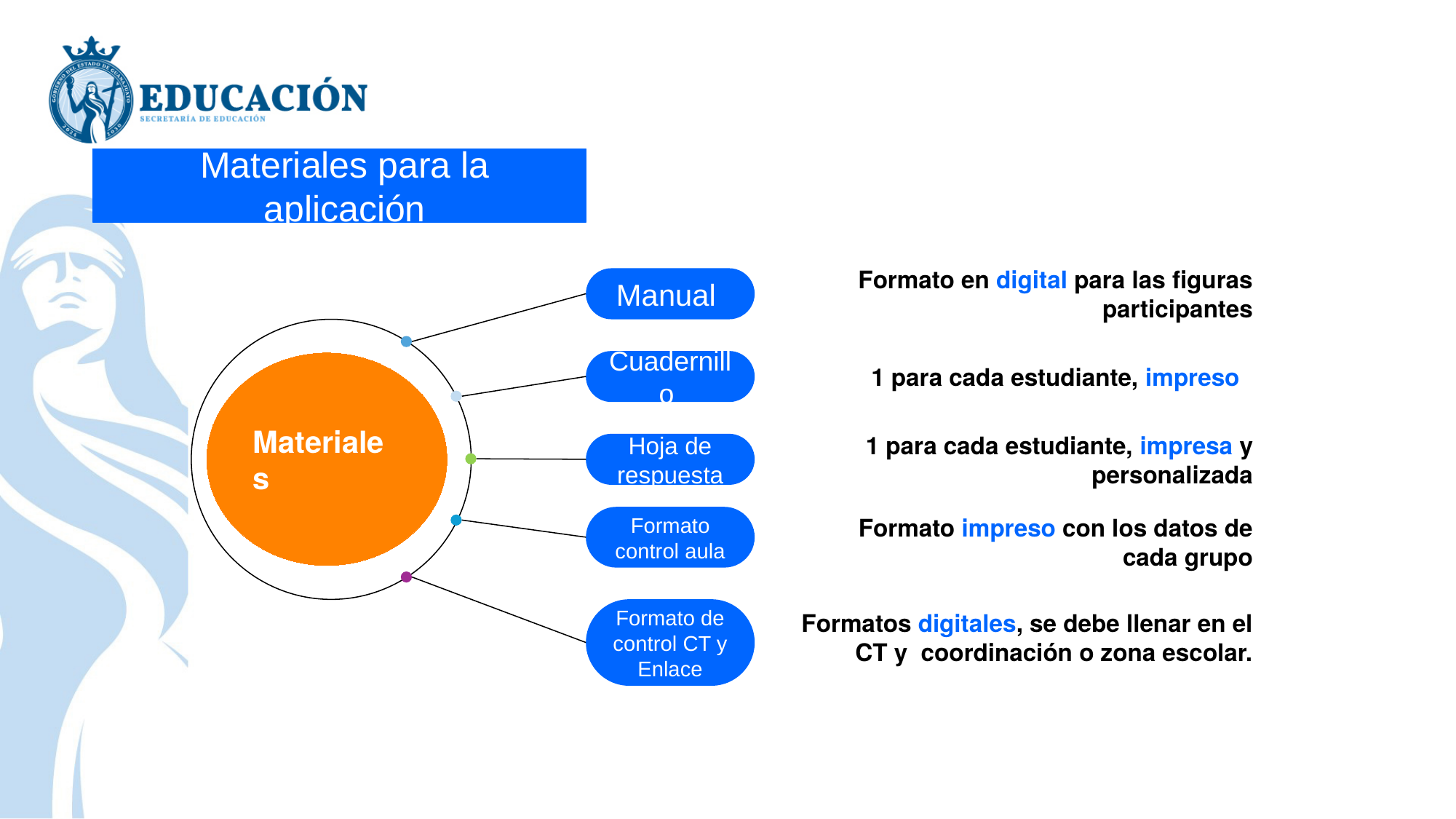

Materiales para la aplicación
Formato en digital para las figuras participantes
Manual

1 para cada estudiante, impreso
Cuadernillo
Materiales

1 para cada estudiante, impresa y personalizada
Hoja de respuesta

Formato control aula
Formato impreso con los datos de cada grupo

Formato de control CT y Enlace
Formatos digitales, se debe llenar en el  CT y  coordinación o zona escolar.